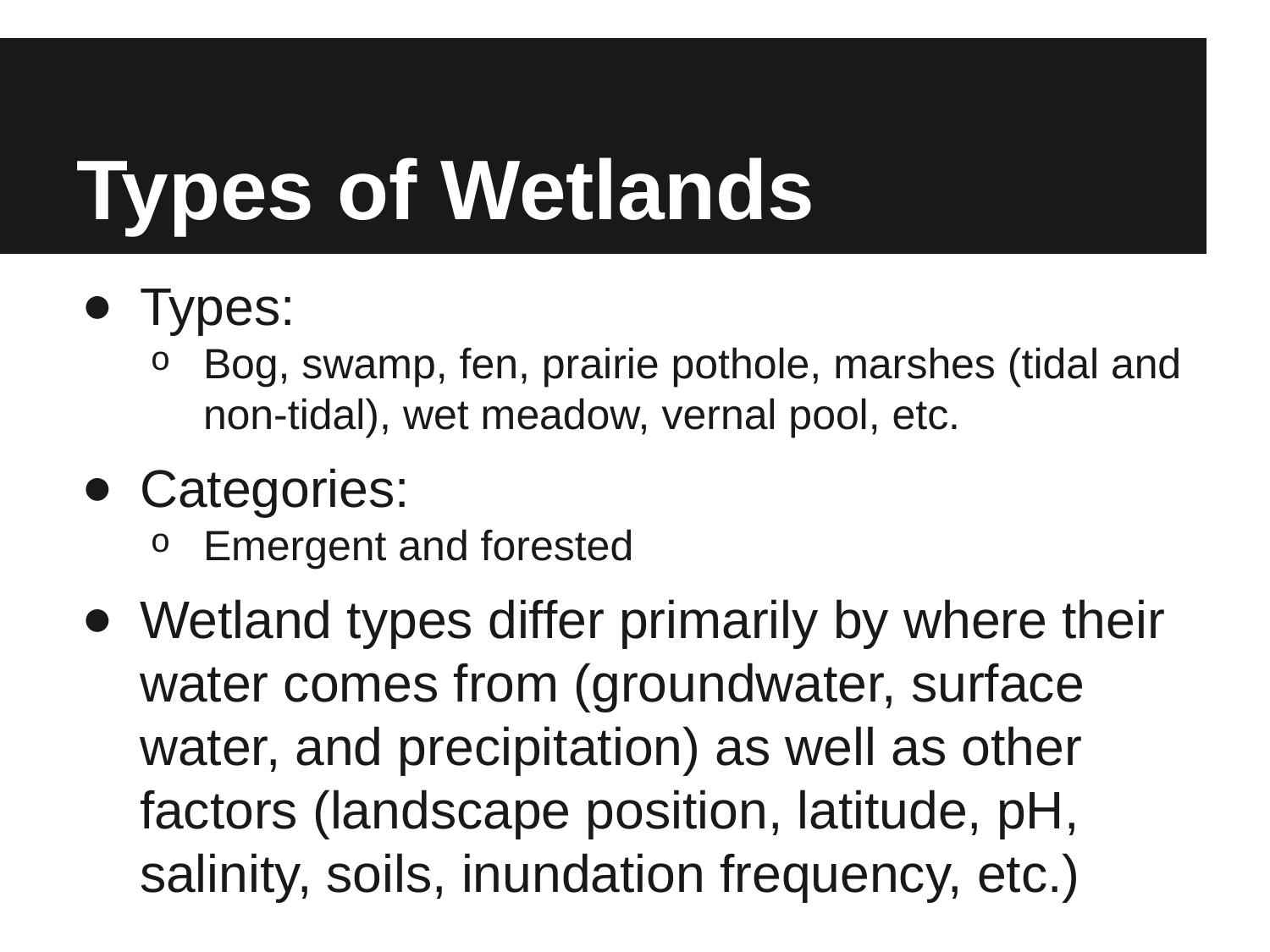

# Types of Wetlands
Types:
Bog, swamp, fen, prairie pothole, marshes (tidal and non-tidal), wet meadow, vernal pool, etc.

Categories:
Emergent and forested

Wetland types differ primarily by where their water comes from (groundwater, surface water, and precipitation) as well as other factors (landscape position, latitude, pH, salinity, soils, inundation frequency, etc.)